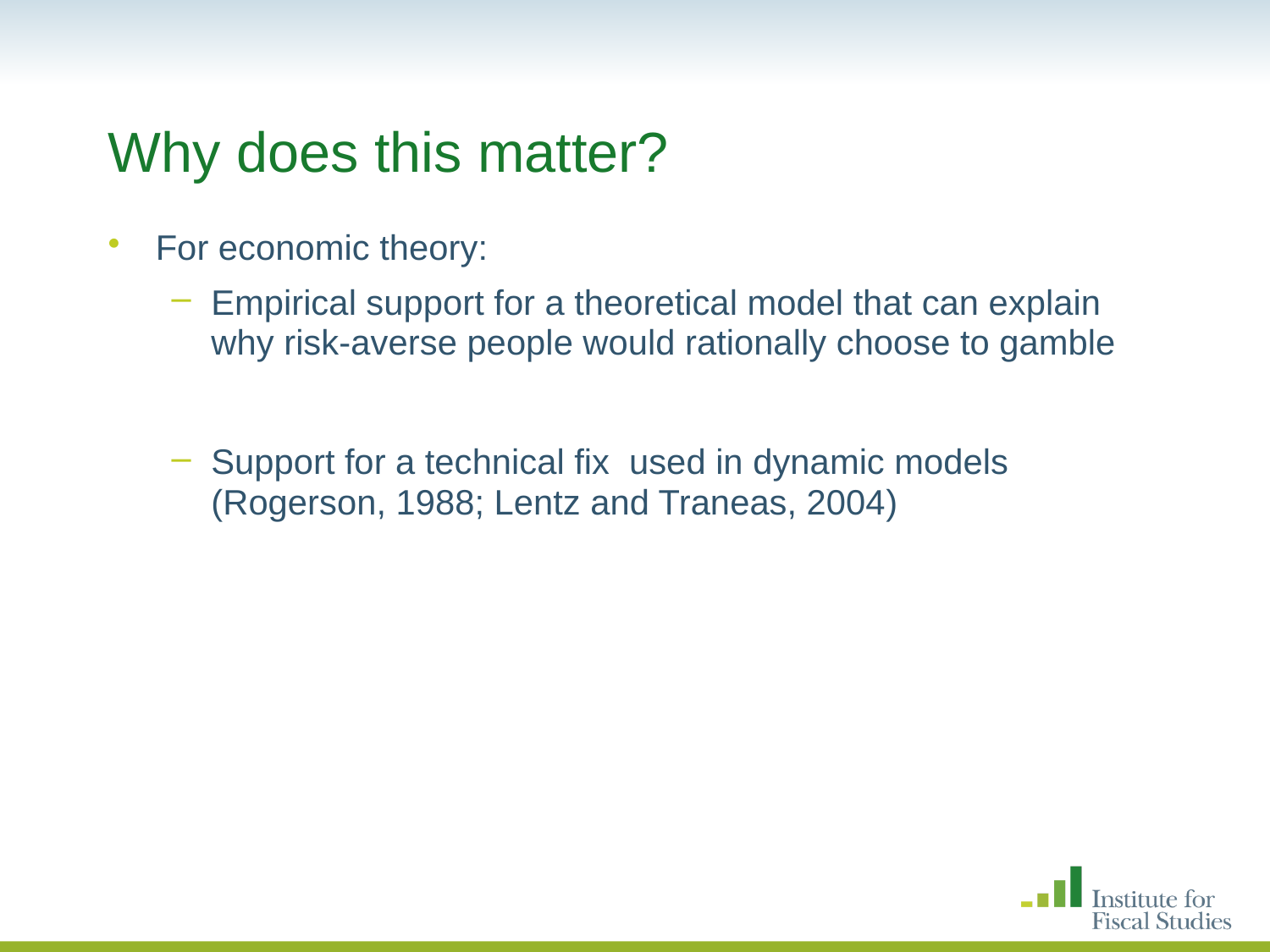

# Why does this matter?
For economic theory:
Empirical support for a theoretical model that can explain why risk-averse people would rationally choose to gamble

Support for a technical fix  used in dynamic models (Rogerson, 1988; Lentz and Traneas, 2004)